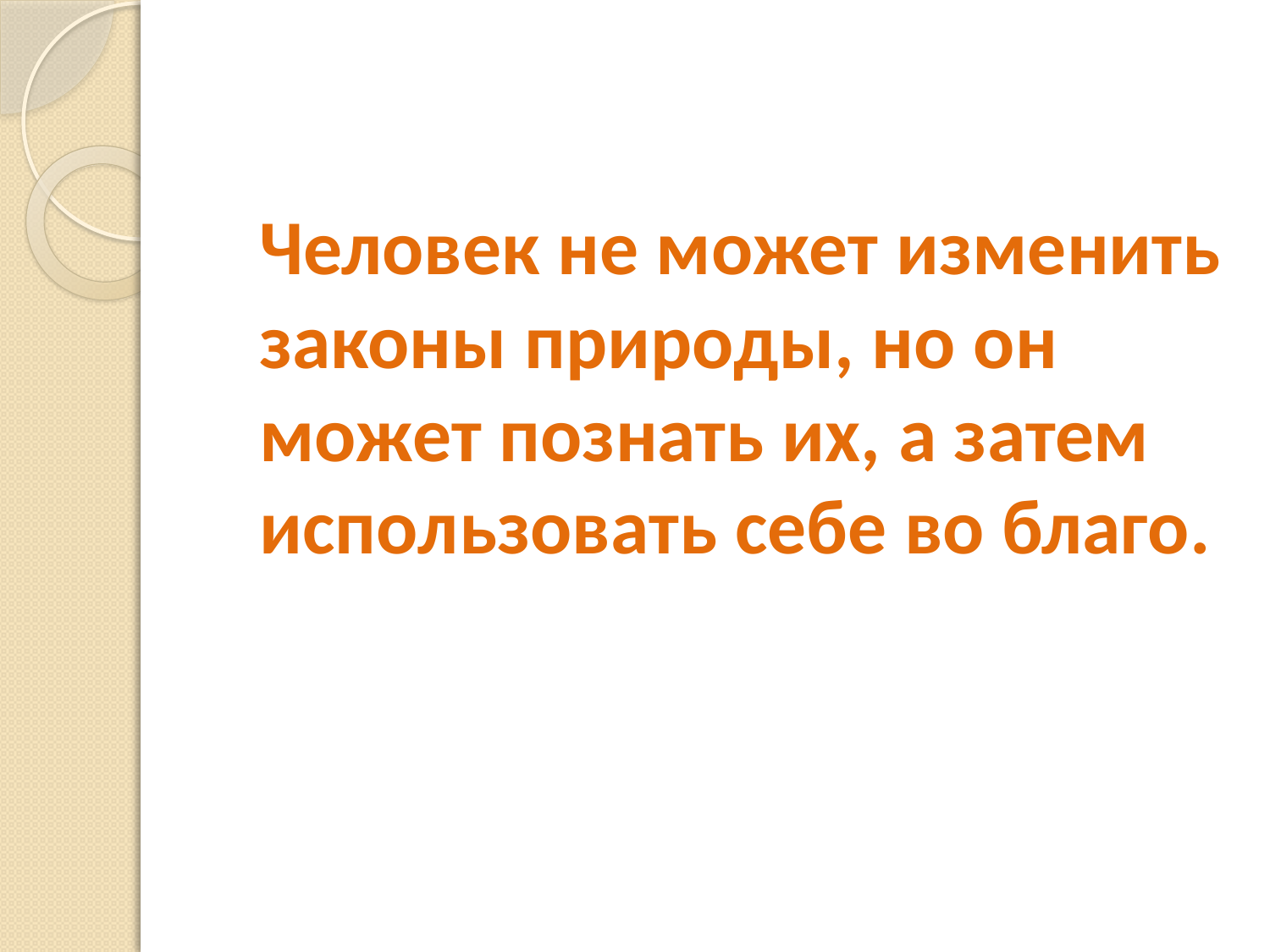

# Человек не может изменить законы природы, но он может познать их, а затем использовать себе во благо.